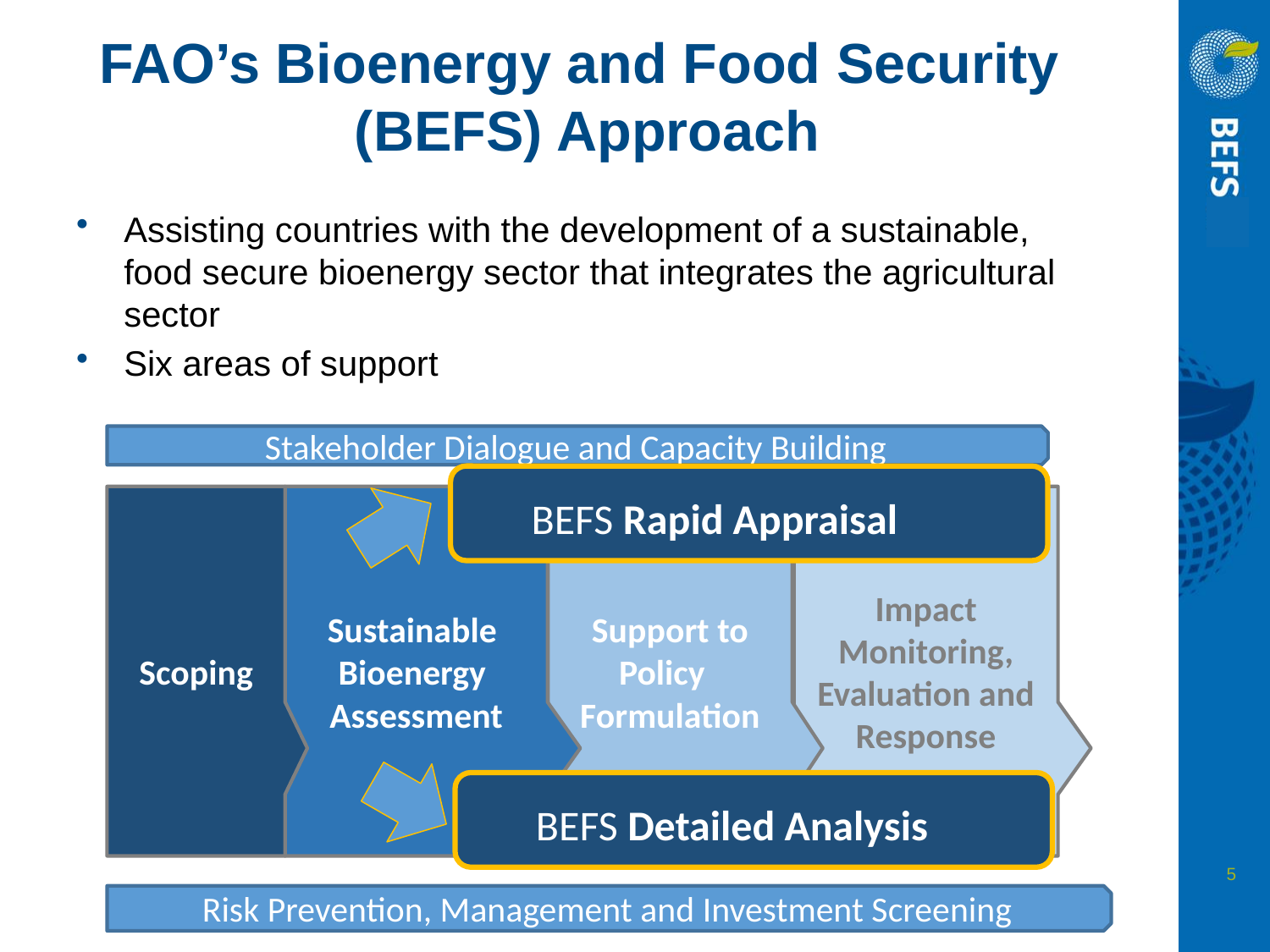

# FAO’s Bioenergy and Food Security (BEFS) Approach
Assisting countries with the development of a sustainable, food secure bioenergy sector that integrates the agricultural sector
Six areas of support
Stakeholder Dialogue and Capacity Building
Risk Prevention, Management and Investment Screening
Impact Monitoring, Evaluation and Response
Sustainable
Bioenergy
Assessment
Support to
 Policy    Formulation
Scoping

BEFS Rapid Appraisal

BEFS Detailed Analysis